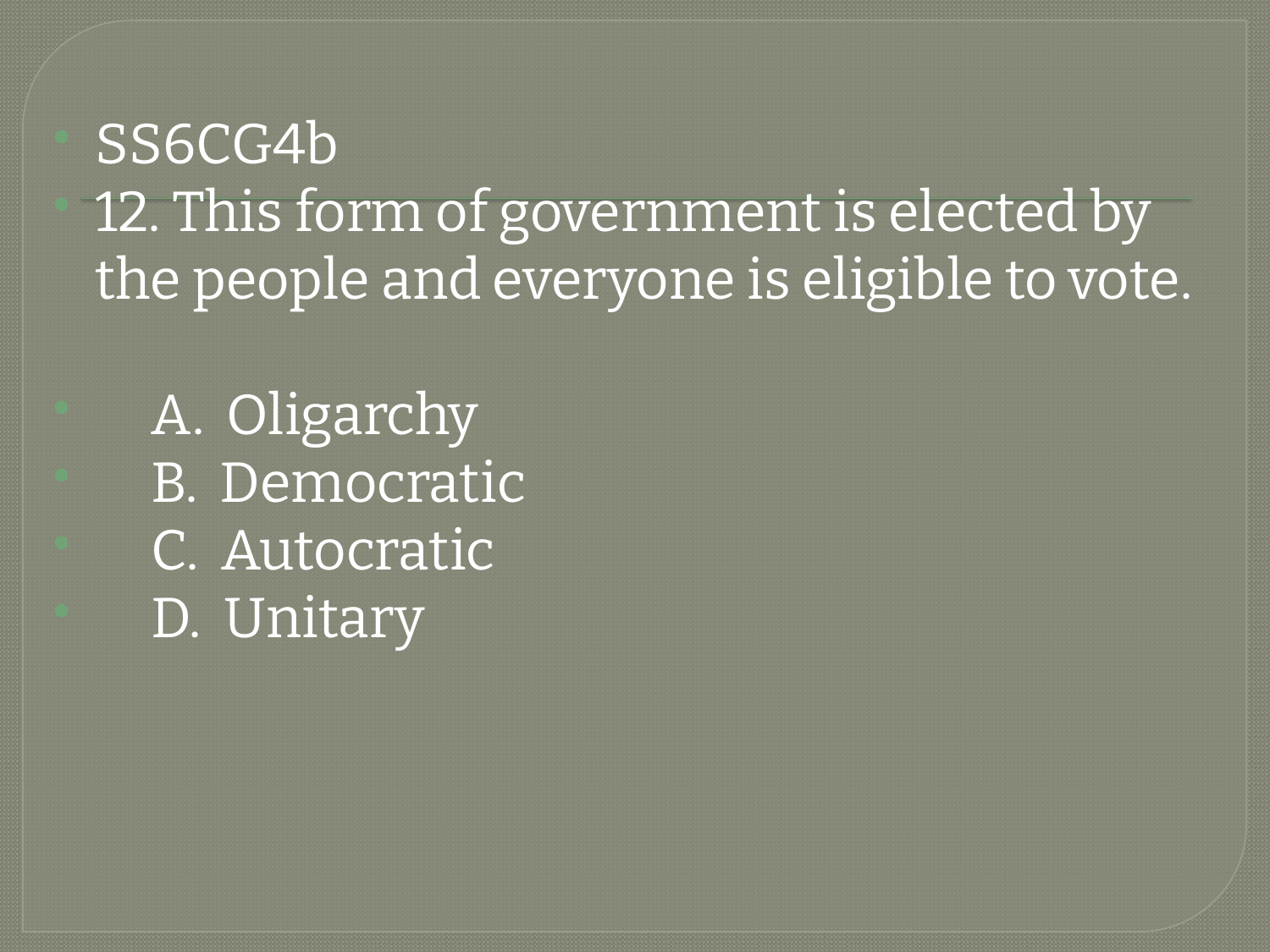

#
SS6CG4b
12. This form of government is elected by the people and everyone is eligible to vote.

     A.  Oligarchy
     B.  Democratic
     C.  Autocratic
     D.  Unitary